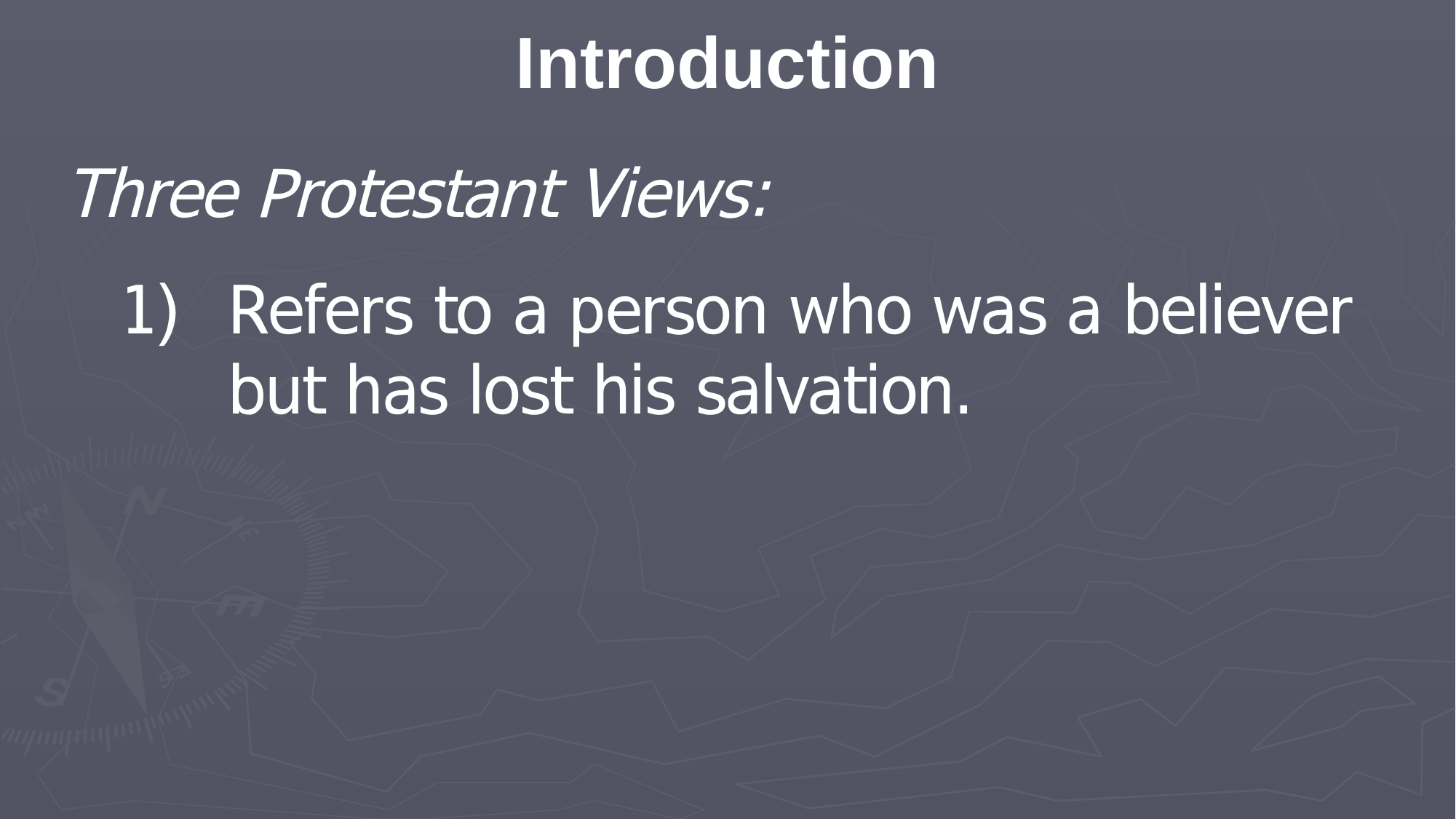

Introduction
Three Protestant Views:
1)	Refers to a person who was a believer but has lost his salvation.